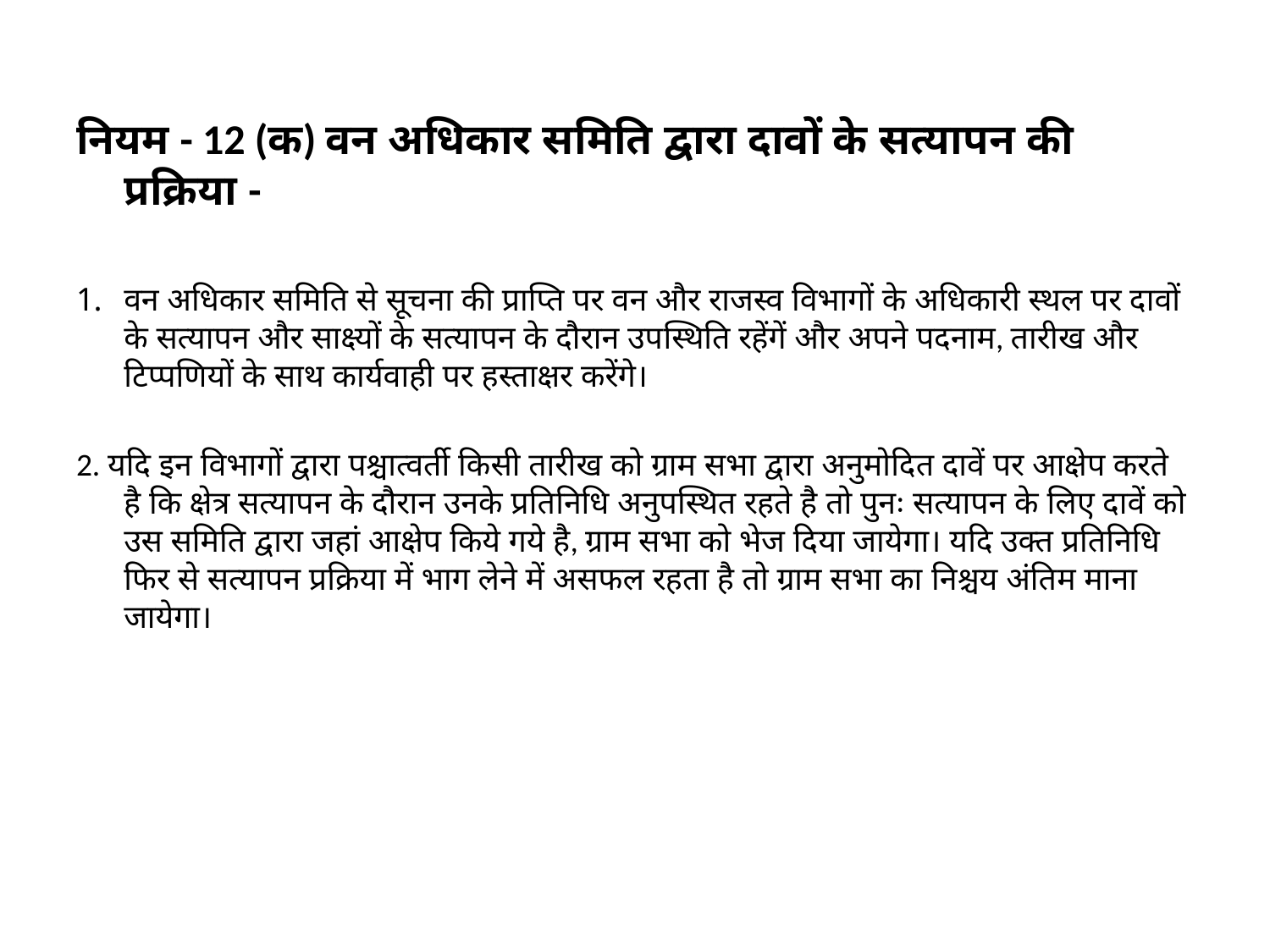

नियम - 12 (क) वन अधिकार समिति द्वारा दावों के सत्यापन की प्रक्रिया -

वन अधिकार समिति से सूचना की प्राप्ति पर वन और राजस्व विभागों के अधिकारी स्थल पर दावों के सत्यापन और साक्ष्यों के सत्यापन के दौरान उपस्थिति रहेंगें और अपने पदनाम, तारीख और टिप्पणियों के साथ कार्यवाही पर हस्ताक्षर करेंगे।

2. यदि इन विभागों द्वारा पश्चात्वर्ती किसी तारीख को ग्राम सभा द्वारा अनुमोदित दावें पर आक्षेप करते है कि क्षेत्र सत्यापन के दौरान उनके प्रतिनिधि अनुपस्थित रहते है तो पुनः सत्यापन के लिए दावें को उस समिति द्वारा जहां आक्षेप किये गये है, ग्राम सभा को भेज दिया जायेगा। यदि उक्त प्रतिनिधि फिर से सत्यापन प्रक्रिया में भाग लेने में असफल रहता है तो ग्राम सभा का निश्चय अंतिम माना जायेगा।